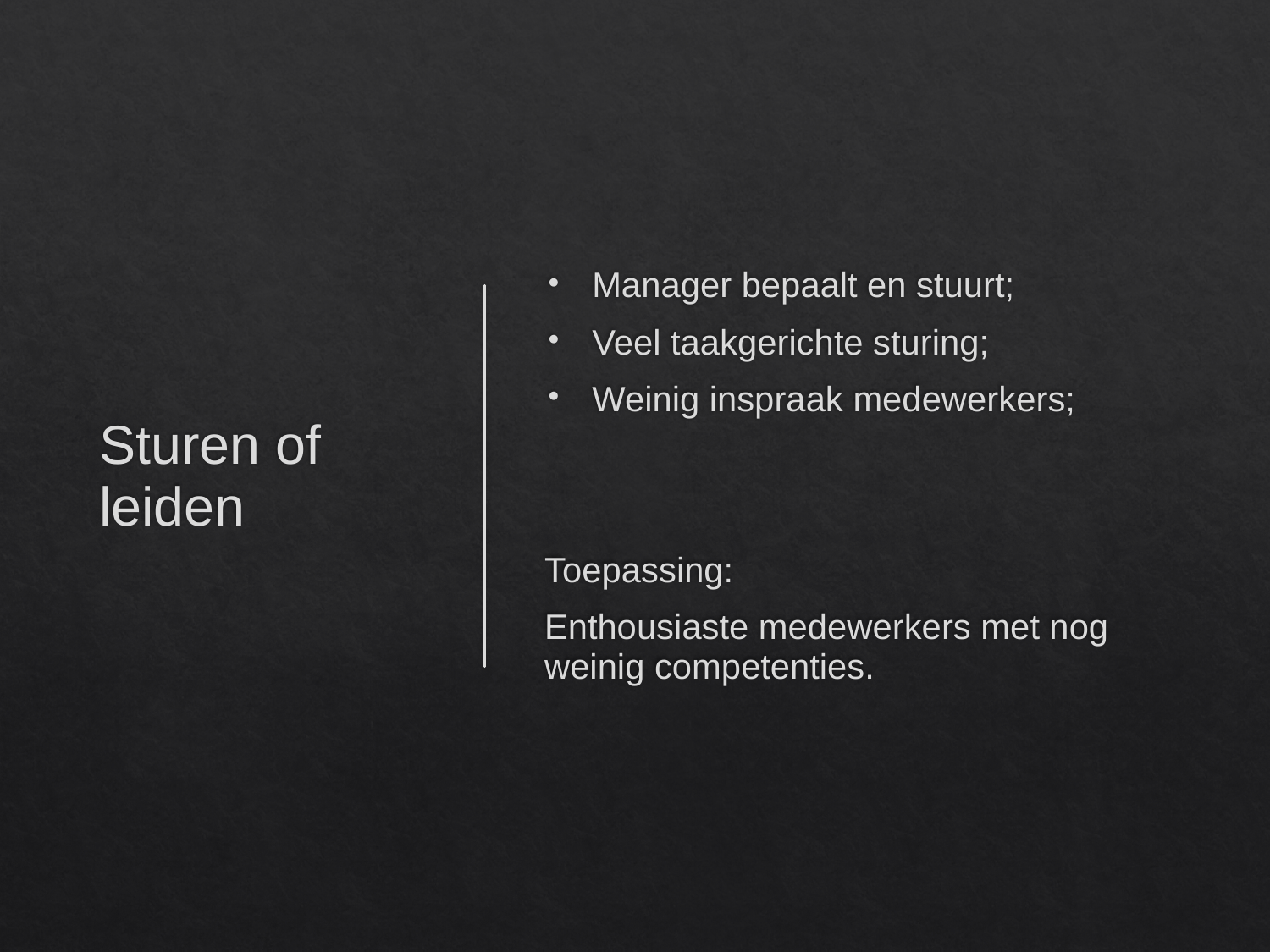

# Sturen of leiden
Manager bepaalt en stuurt;
Veel taakgerichte sturing;
Weinig inspraak medewerkers;

Toepassing:
Enthousiaste medewerkers met nog weinig competenties.